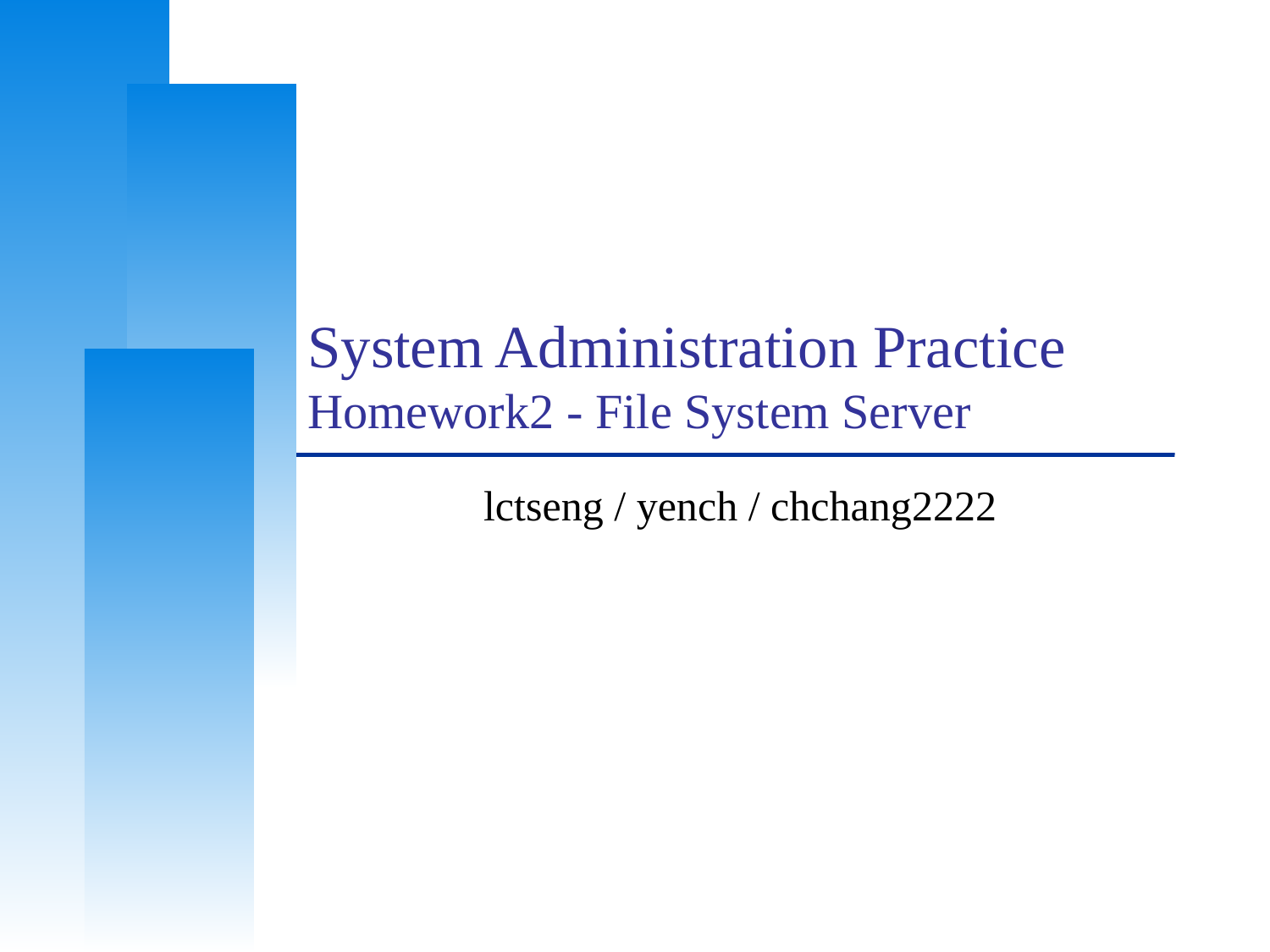

# System Administration Practice Homework2 - File System Server
lctseng / yench / chchang2222